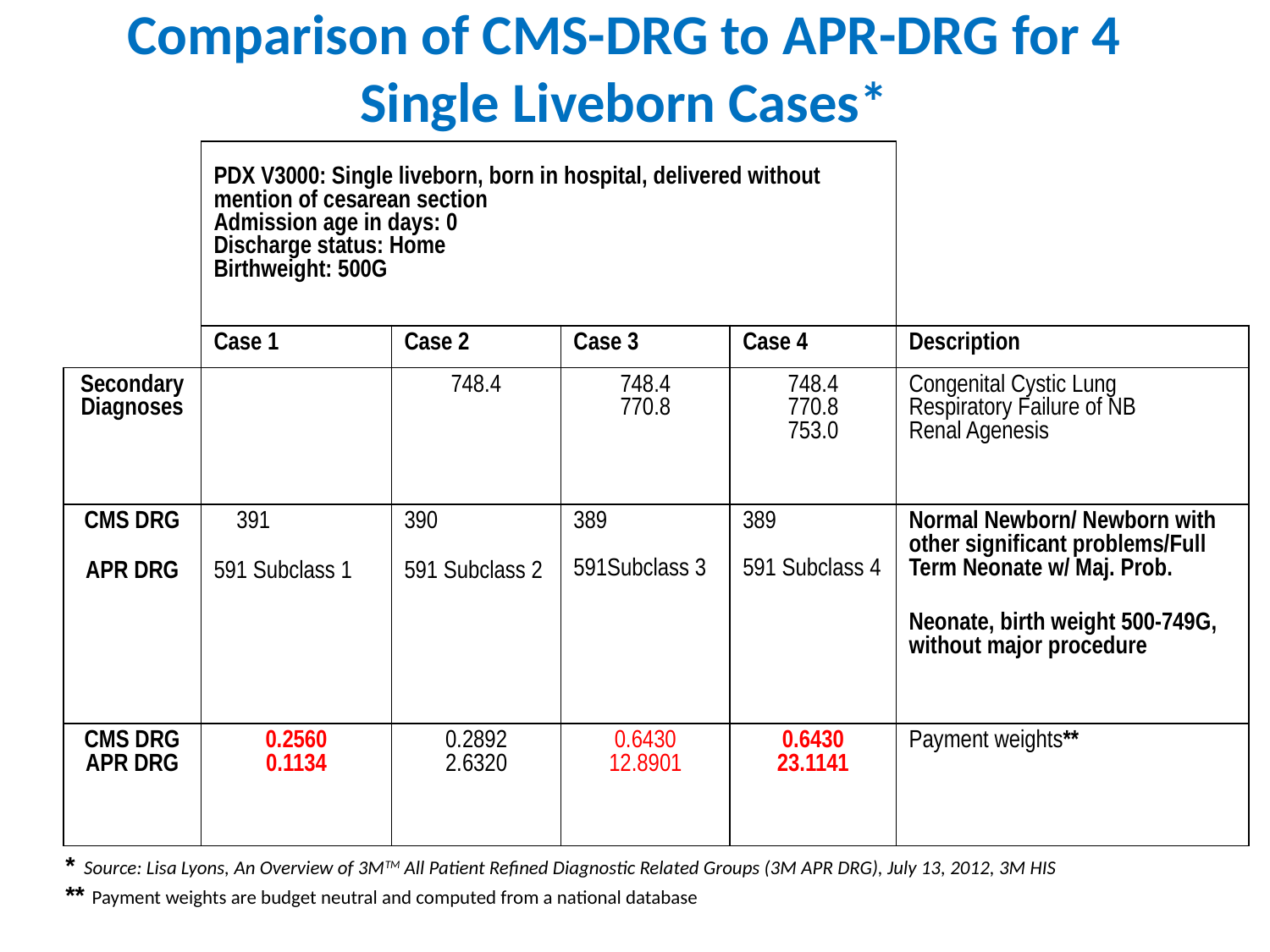

Comparison of CMS-DRG to APR-DRG for 4 Single Liveborn Cases*
|  | PDX V3000: Single liveborn, born in hospital, delivered without mention of cesarean section Admission age in days: 0 Discharge status: Home Birthweight: 500G |  |  |  |  |  |
| --- | --- | --- | --- | --- | --- | --- |
|  | Case 1 | Case 2 | Case 3 | Case 4 | Description |  |
| Secondary Diagnoses |  | 748.4 | 748.4 770.8 | 748.4 770.8 753.0 | Congenital Cystic Lung Respiratory Failure of NB Renal Agenesis |  |
| CMS DRG APR DRG | 391 591 Subclass 1 | 390 591 Subclass 2 | 389 591Subclass 3 | 389 591 Subclass 4 | Normal Newborn/ Newborn with other significant problems/Full Term Neonate w/ Maj. Prob. |  |
|  |  |  |  |  | Neonate, birth weight 500-749G, without major procedure |  |
| CMS DRG APR DRG | 0.2560 0.1134 | 0.2892 2.6320 | 0.6430 12.8901 | 0.6430 23.1141 | Payment weights\*\* |  |
|  |  |  |  |  |  |  |
*  Source: Lisa Lyons, An Overview of 3MTM All Patient Refined Diagnostic Related Groups (3M APR DRG), July 13, 2012, 3M HIS
** Payment weights are budget neutral and computed from a national database